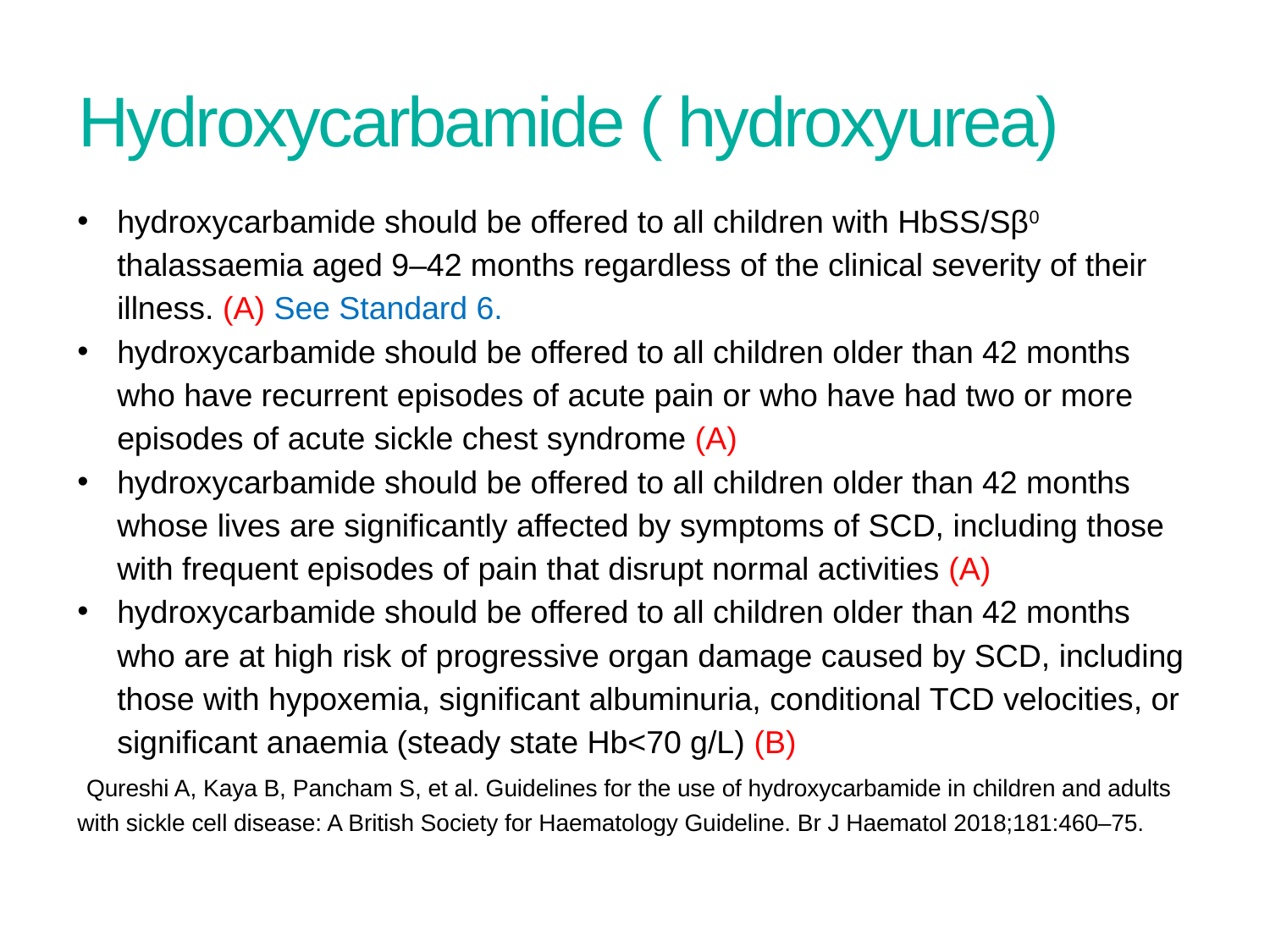

# Hydroxycarbamide ( hydroxyurea)
hydroxycarbamide should be offered to all children with HbSS/Sβ0 thalassaemia aged 9–42 months regardless of the clinical severity of their illness. (A) See Standard 6.
hydroxycarbamide should be offered to all children older than 42 months who have recurrent episodes of acute pain or who have had two or more episodes of acute sickle chest syndrome (A)
hydroxycarbamide should be offered to all children older than 42 months whose lives are significantly affected by symptoms of SCD, including those with frequent episodes of pain that disrupt normal activities (A)
hydroxycarbamide should be offered to all children older than 42 months who are at high risk of progressive organ damage caused by SCD, including those with hypoxemia, significant albuminuria, conditional TCD velocities, or significant anaemia (steady state Hb<70 g/L) (B)
 Qureshi A, Kaya B, Pancham S, et al. Guidelines for the use of hydroxycarbamide in children and adults with sickle cell disease: A British Society for Haematology Guideline. Br J Haematol 2018;181:460–75.